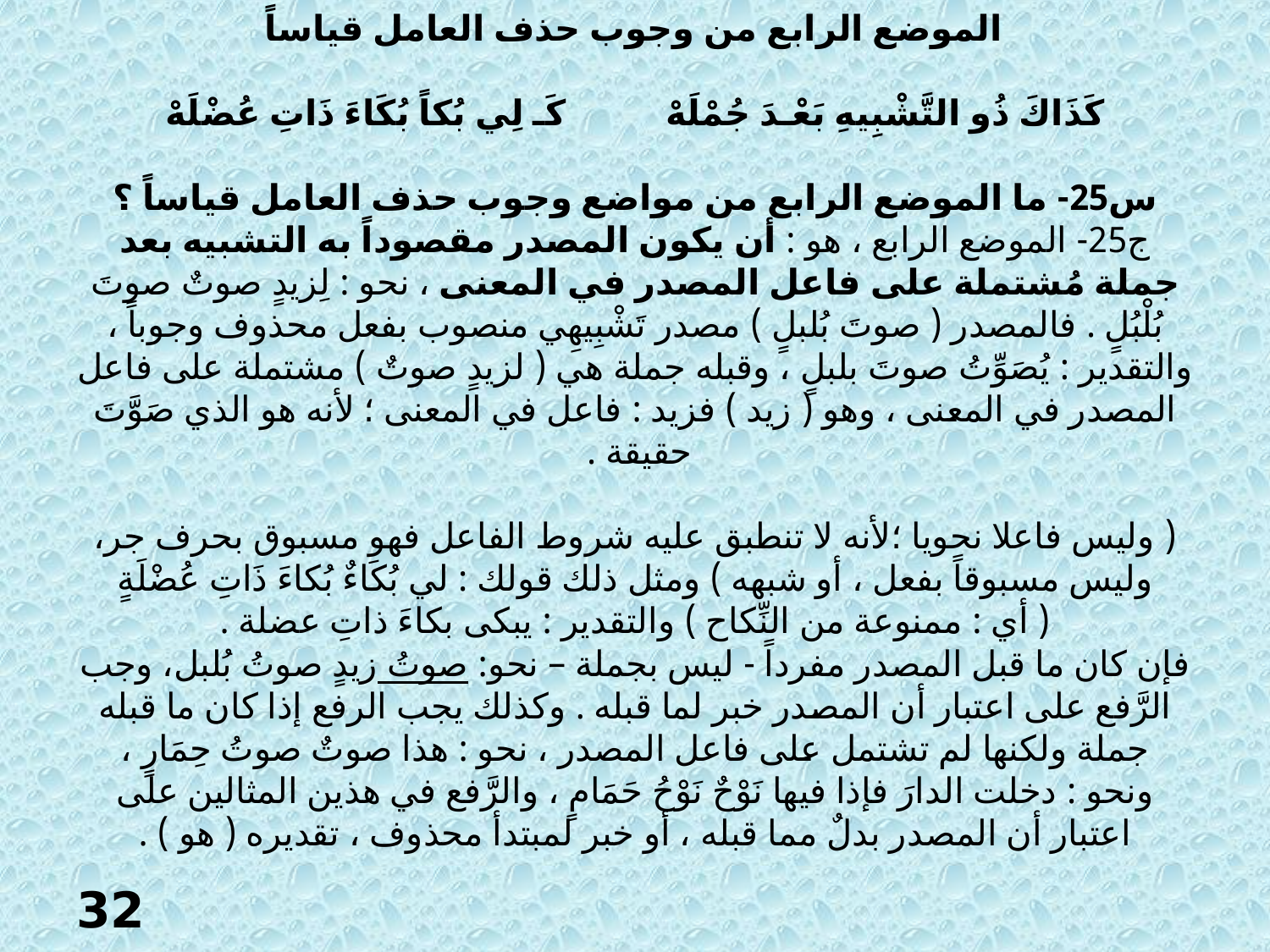

# الموضع الرابع من وجوب حذف العامل قياساً   كَذَاكَ ذُو التَّشْبِيهِ بَعْـدَ جُمْلَهْ           كَـ لِي بُكاً بُكَاءَ ذَاتِ عُضْلَهْ   س25- ما الموضع الرابع من مواضع وجوب حذف العامل قياساً ؟ ج25- الموضع الرابع ، هو : أن يكون المصدر مقصوداً به التشبيه بعد جملة مُشتملة على فاعل المصدر في المعنى ، نحو : لِزيدٍ صوتٌ صوتَ بُلْبُلٍ . فالمصدر ( صوتَ بُلبلٍ ) مصدر تَشْبِيهِي منصوب بفعل محذوف وجوباً ، والتقدير : يُصَوِّتُ صوتَ بلبلٍ ، وقبله جملة هي ( لزيدٍ صوتٌ ) مشتملة على فاعل المصدر في المعنى ، وهو ( زيد ) فزيد : فاعل في المعنى ؛ لأنه هو الذي صَوَّتَ حقيقة .   ( وليس فاعلا نحويا ؛لأنه لا تنطبق عليه شروط الفاعل فهو مسبوق بحرف جر، وليس مسبوقاً بفعل ، أو شبهه ) ومثل ذلك قولك : لي بُكَاءٌ بُكاءَ ذَاتِ عُضْلَةٍ ( أي : ممنوعة من النِّكاح ) والتقدير : يبكى بكاءَ ذاتِ عضلة . فإن كان ما قبل المصدر مفرداً - ليس بجملة – نحو: صوتُ زيدٍ صوتُ بُلبل، وجب الرَّفع على اعتبار أن المصدر خبر لما قبله . وكذلك يجب الرفع إذا كان ما قبله جملة ولكنها لم تشتمل على فاعل المصدر ، نحو : هذا صوتٌ صوتُ حِمَارٍ ، ونحو : دخلت الدارَ فإذا فيها نَوْحٌ نَوْحُ حَمَامٍ ، والرَّفع في هذين المثالين على اعتبار أن المصدر بدلٌ مما قبله ، أو خبر لمبتدأ محذوف ، تقديره ( هو ) .

32